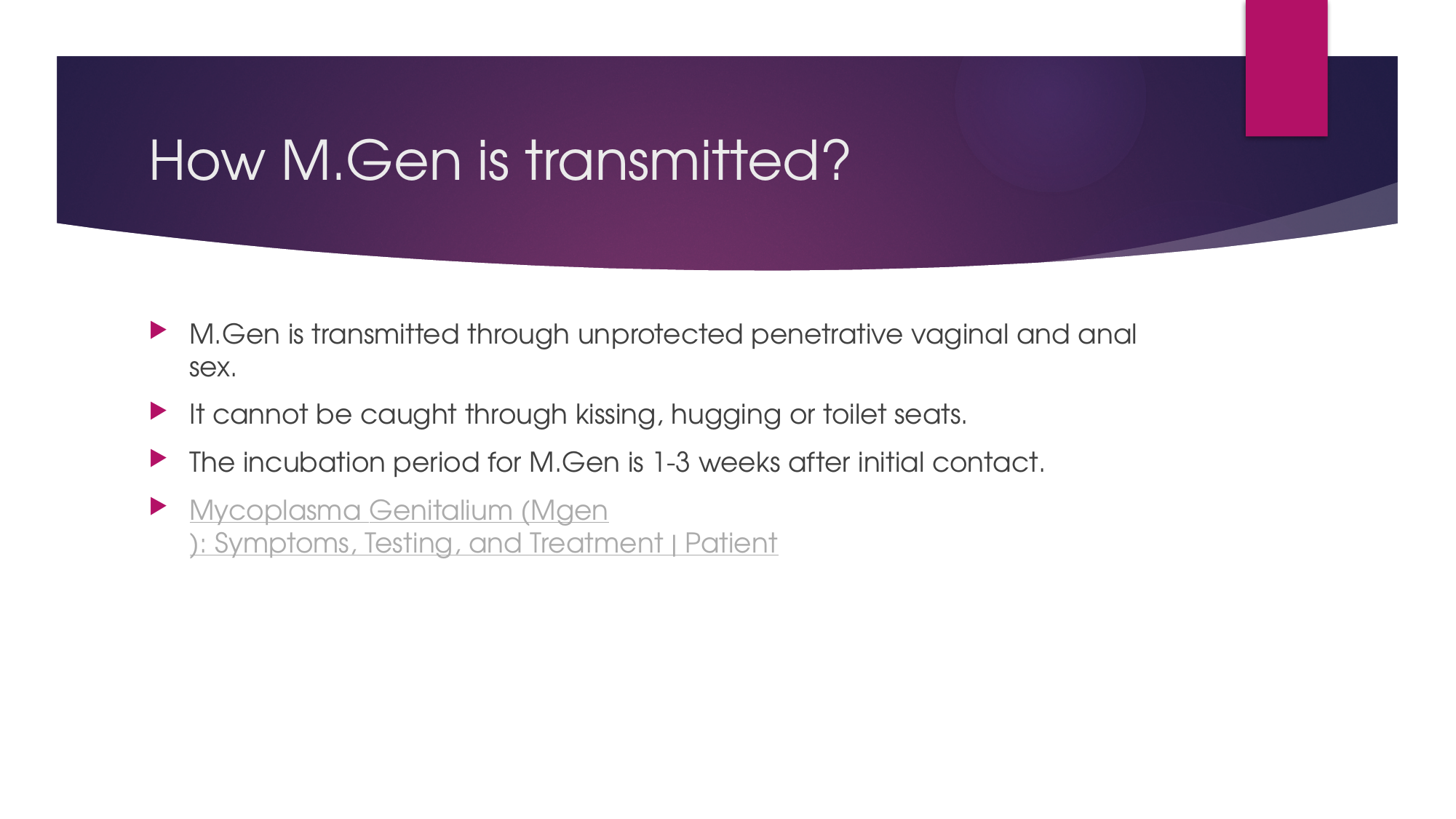

# How M.Gen is transmitted?
M.Gen is transmitted through unprotected penetrative vaginal and anal sex.
It cannot be caught through kissing, hugging or toilet seats.
The incubation period for M.Gen is 1-3 weeks after initial contact.
Mycoplasma Genitalium (Mgen): Symptoms, Testing, and Treatment | Patient